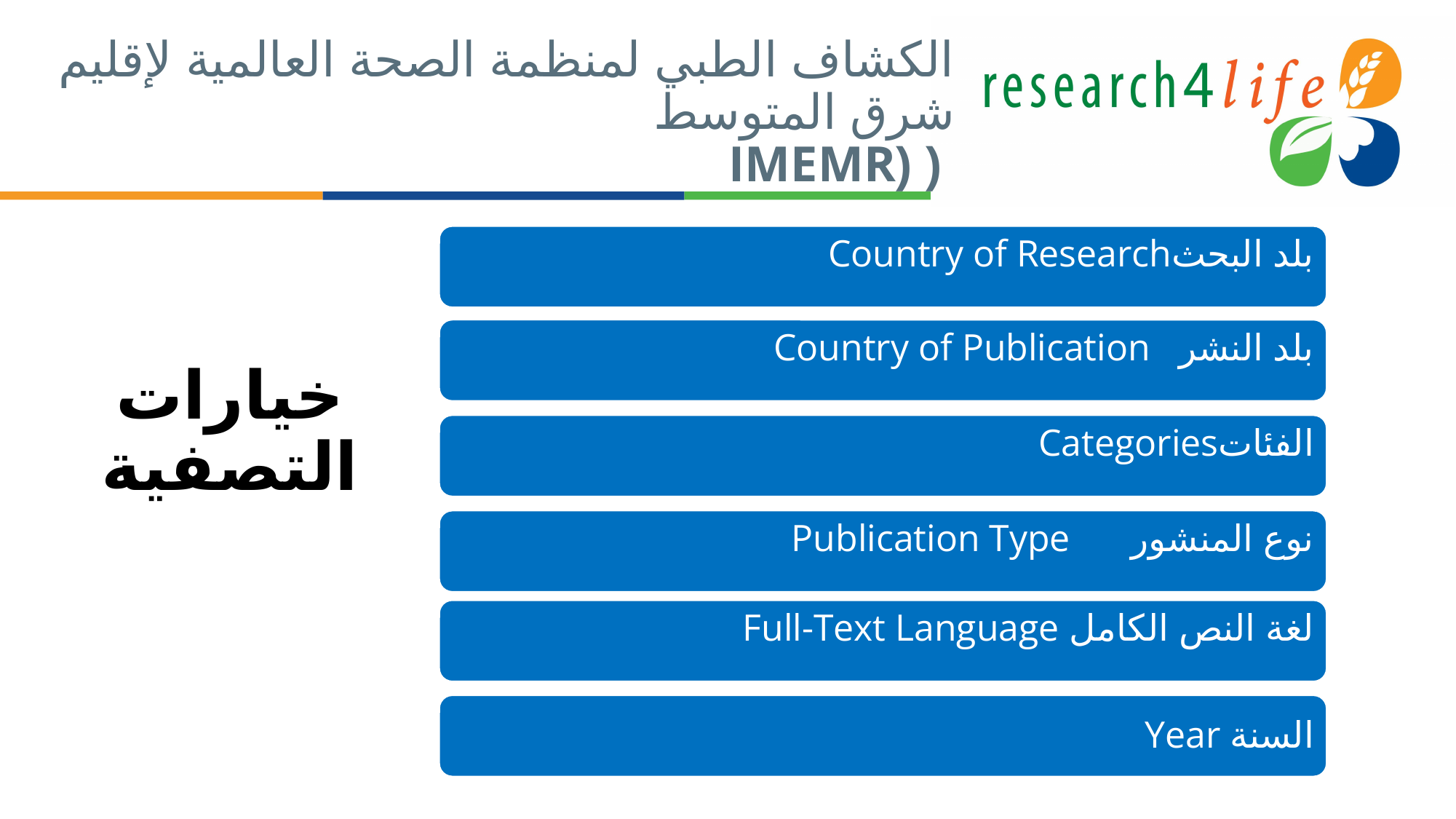

الكشاف الطبي لمنظمة الصحة العالمية لإقليم شرق المتوسط
 ( (IMEMR

بلد البحثCountry of Research

بلد النشر   Country of Publication

الفئاتCategories

نوع المنشور      Publication Type

لغة النص الكامل Full-Text Language

السنة Year
خيارات التصفية